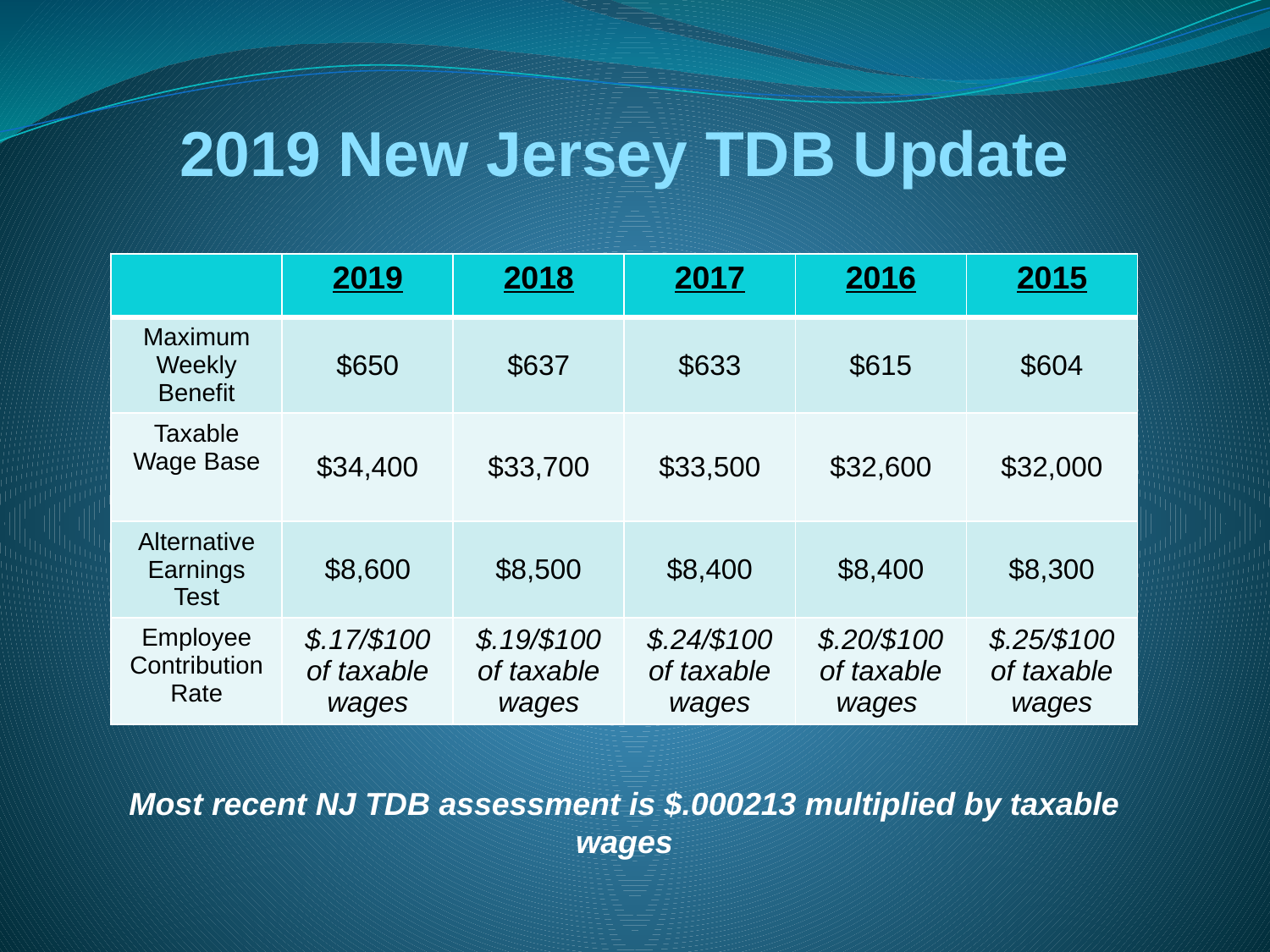

# 2019 New Jersey TDB Update
|  | 2019 | 2018 | 2017 | 2016 | 2015 |
| --- | --- | --- | --- | --- | --- |
| Maximum Weekly Benefit | $650 | $637 | $633 | $615 | $604 |
| Taxable Wage Base | $34,400 | $33,700 | $33,500 | $32,600 | $32,000 |
| Alternative Earnings Test | $8,600 | $8,500 | $8,400 | $8,400 | $8,300 |
| Employee Contribution Rate | $.17/$100 of taxable wages | $.19/$100 of taxable wages | $.24/$100 of taxable wages | $.20/$100 of taxable wages | $.25/$100 of taxable wages |
Most recent NJ TDB assessment is $.000213 multiplied by taxable wages